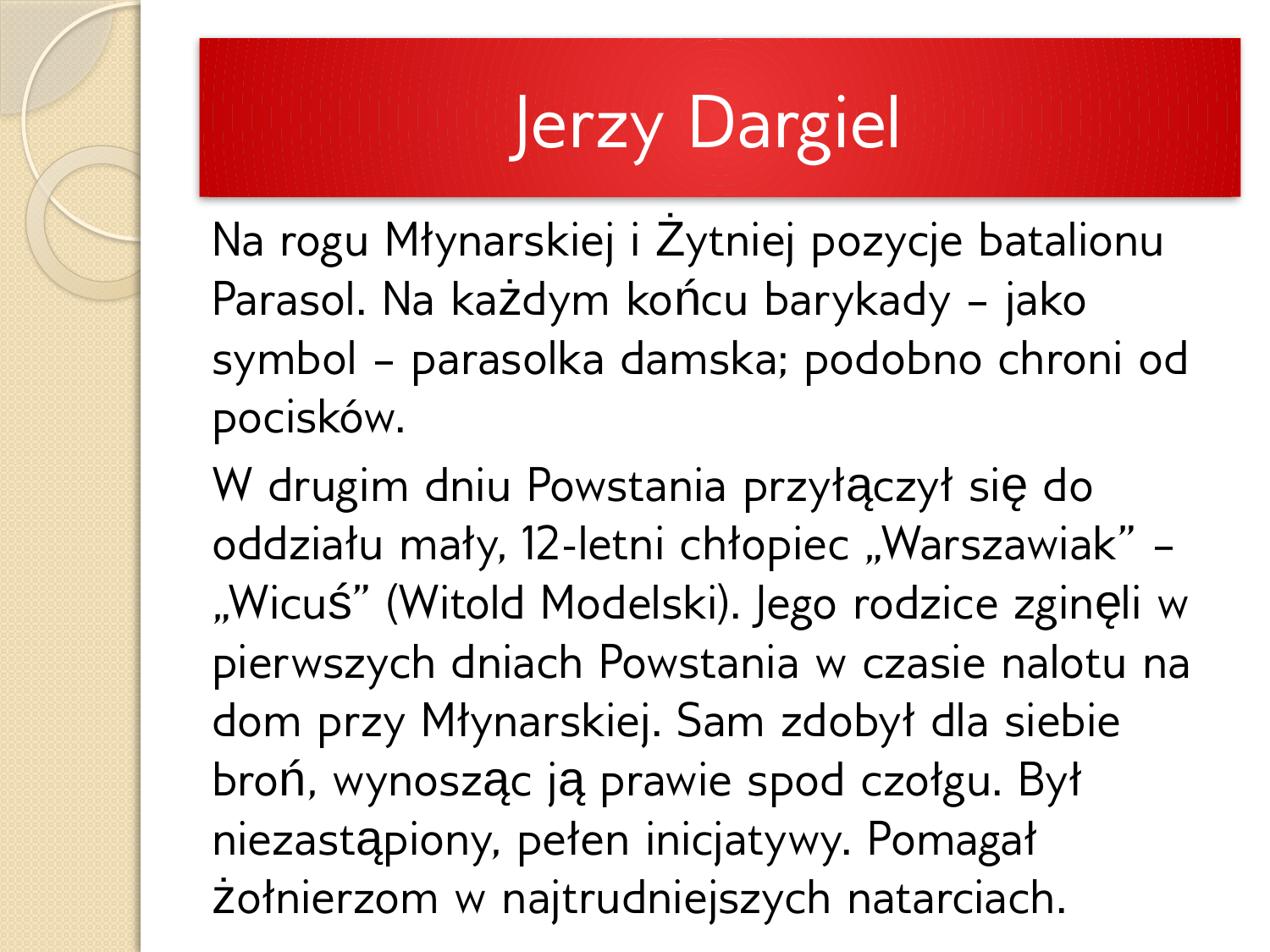

# Jerzy Dargiel
Na rogu Młynarskiej i Żytniej pozycje batalionu Parasol. Na każdym końcu barykady – jako symbol – parasolka damska; podobno chroni od pocisków.
W drugim dniu Powstania przyłączył się do oddziału mały, 12-letni chłopiec „Warszawiak” – „Wicuś” (Witold Modelski). Jego rodzice zginęli w pierwszych dniach Powstania w czasie nalotu na dom przy Młynarskiej. Sam zdobył dla siebie broń, wynosząc ją prawie spod czołgu. Był niezastąpiony, pełen inicjatywy. Pomagał żołnierzom w najtrudniejszych natarciach.